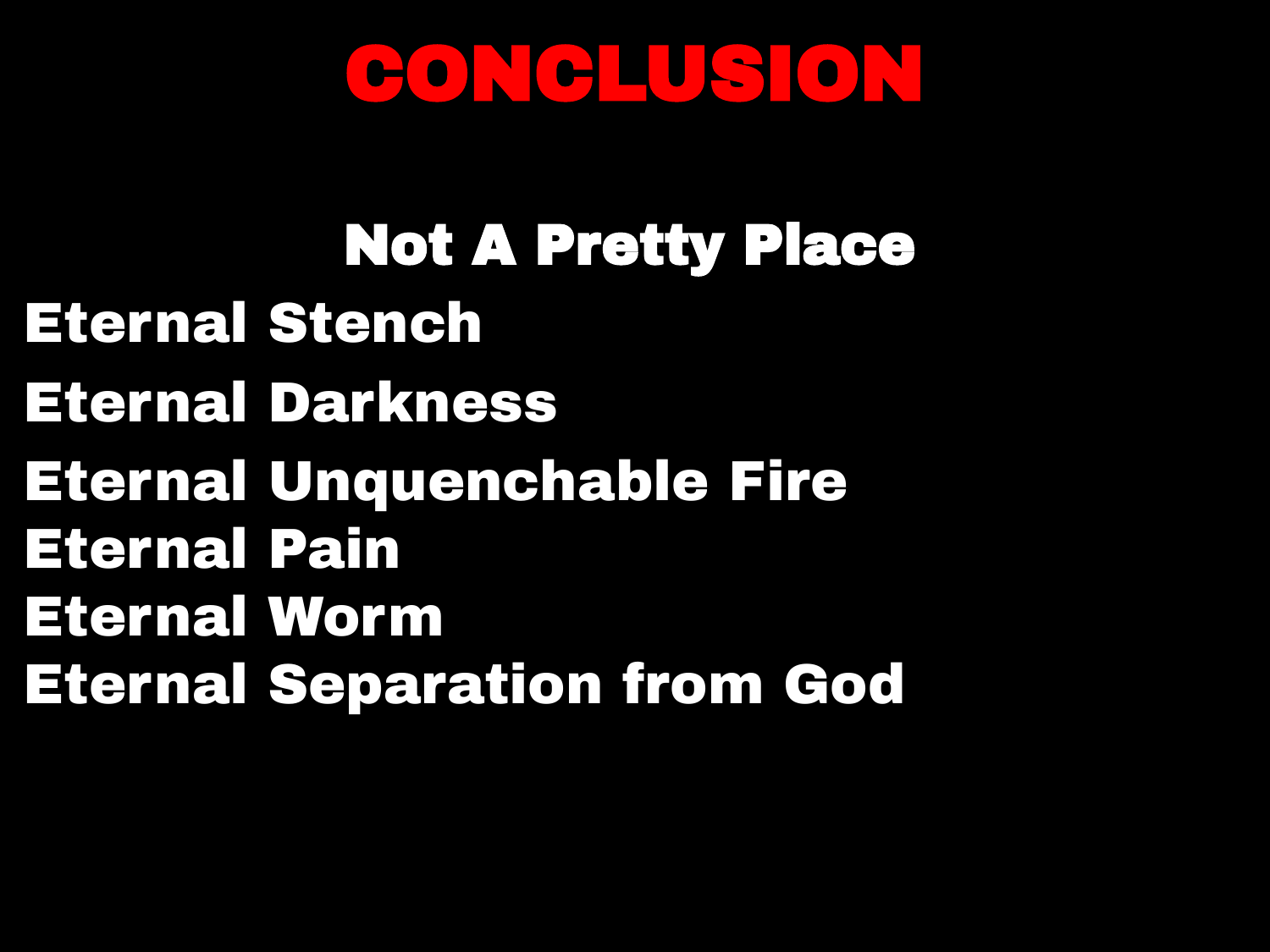

# CONCLUSION
Not A Pretty Place
Eternal Stench
Eternal Darkness
Eternal Unquenchable Fire
Eternal Pain
Eternal Worm
Eternal Separation from God